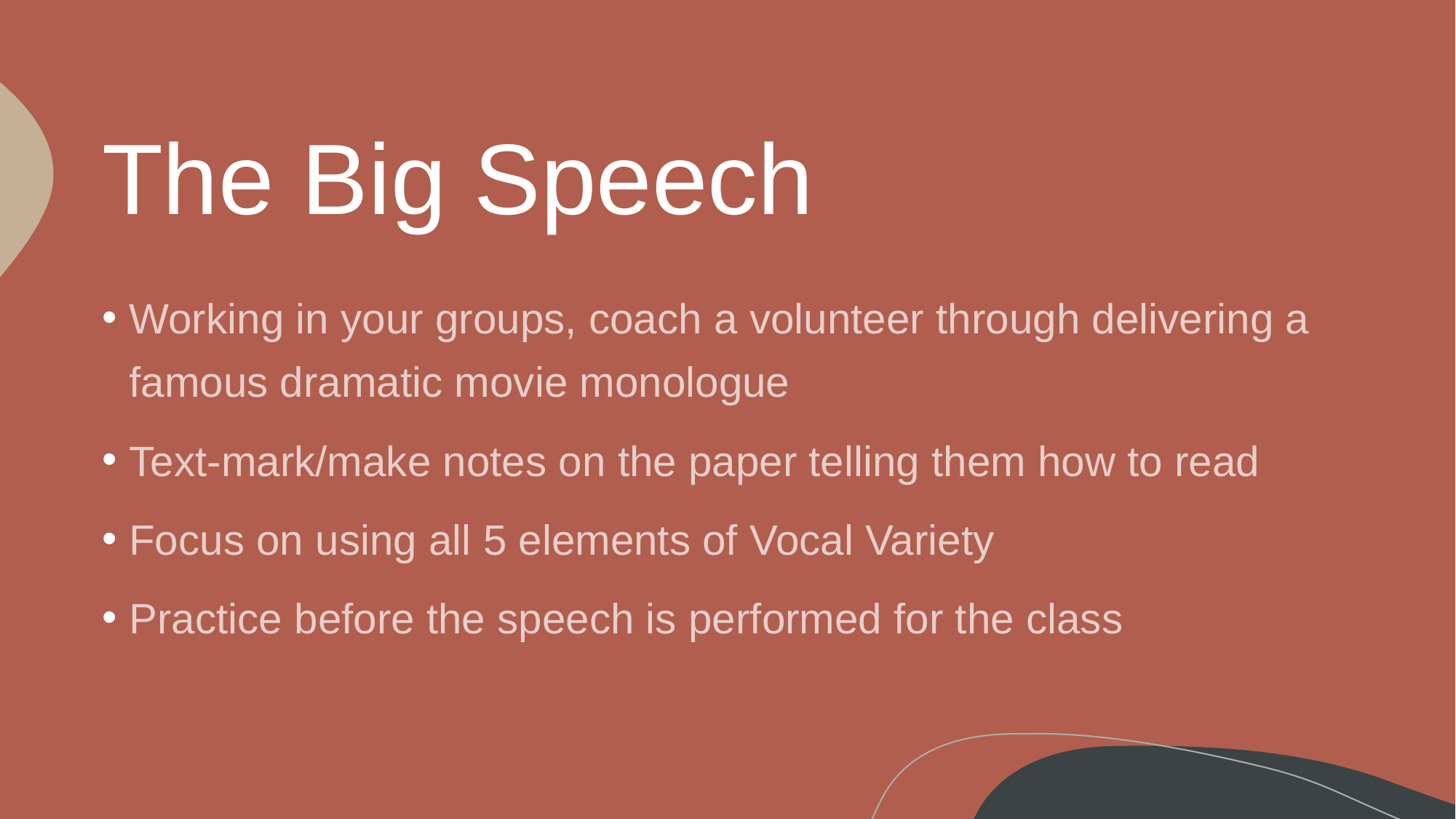

# The Big Speech
Working in your groups, coach a volunteer through delivering a famous dramatic movie monologue
Text-mark/make notes on the paper telling them how to read
Focus on using all 5 elements of Vocal Variety
Practice before the speech is performed for the class